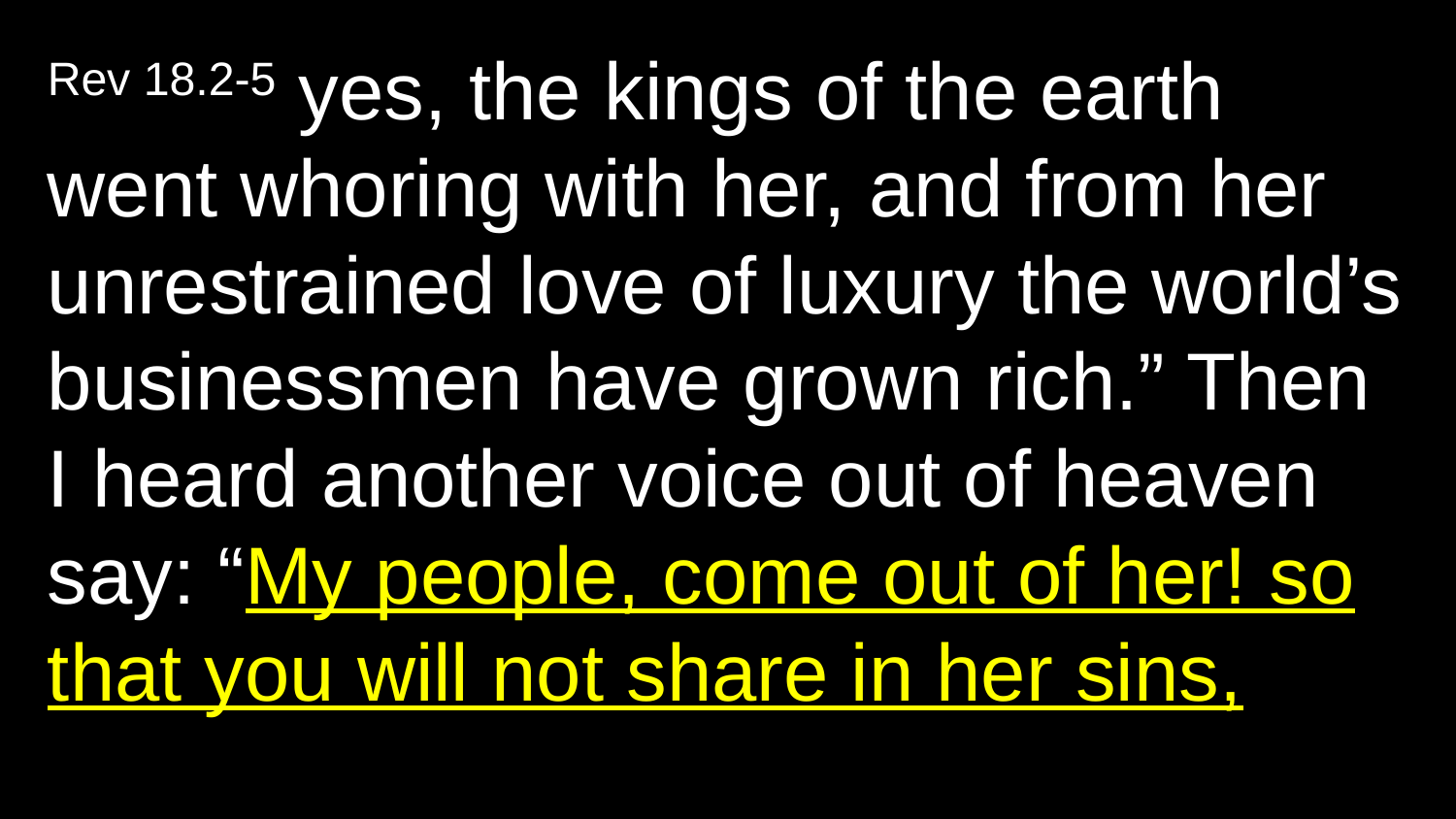

Rev 18.2-5 yes, the kings of the earth went whoring with her, and from her unrestrained love of luxury the world’s businessmen have grown rich.” Then I heard another voice out of heaven say: “My people, come out of her! so that you will not share in her sins,